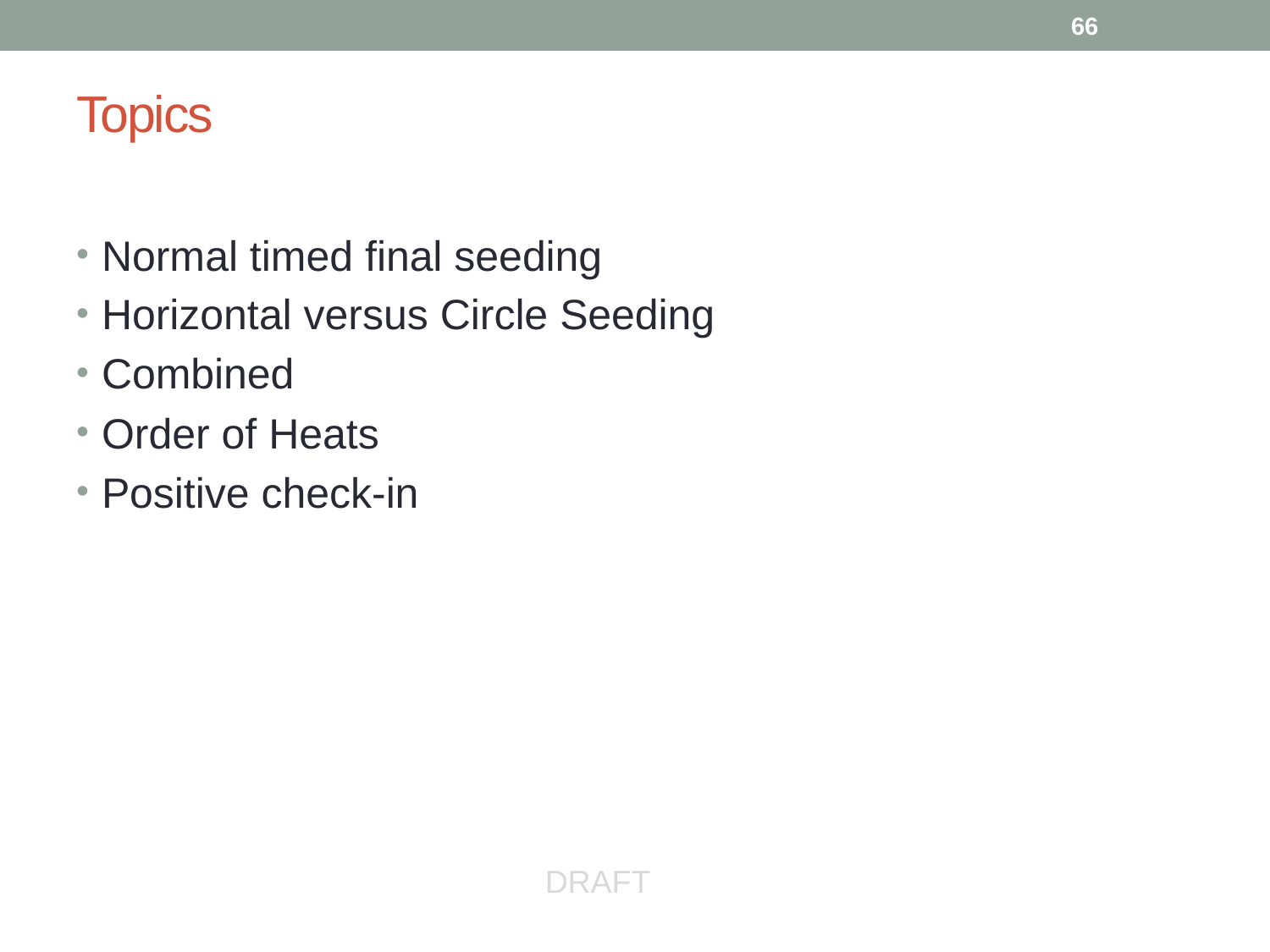

66
# Topics
Normal timed final seeding
Horizontal versus Circle Seeding
Combined
Order of Heats
Positive check-in